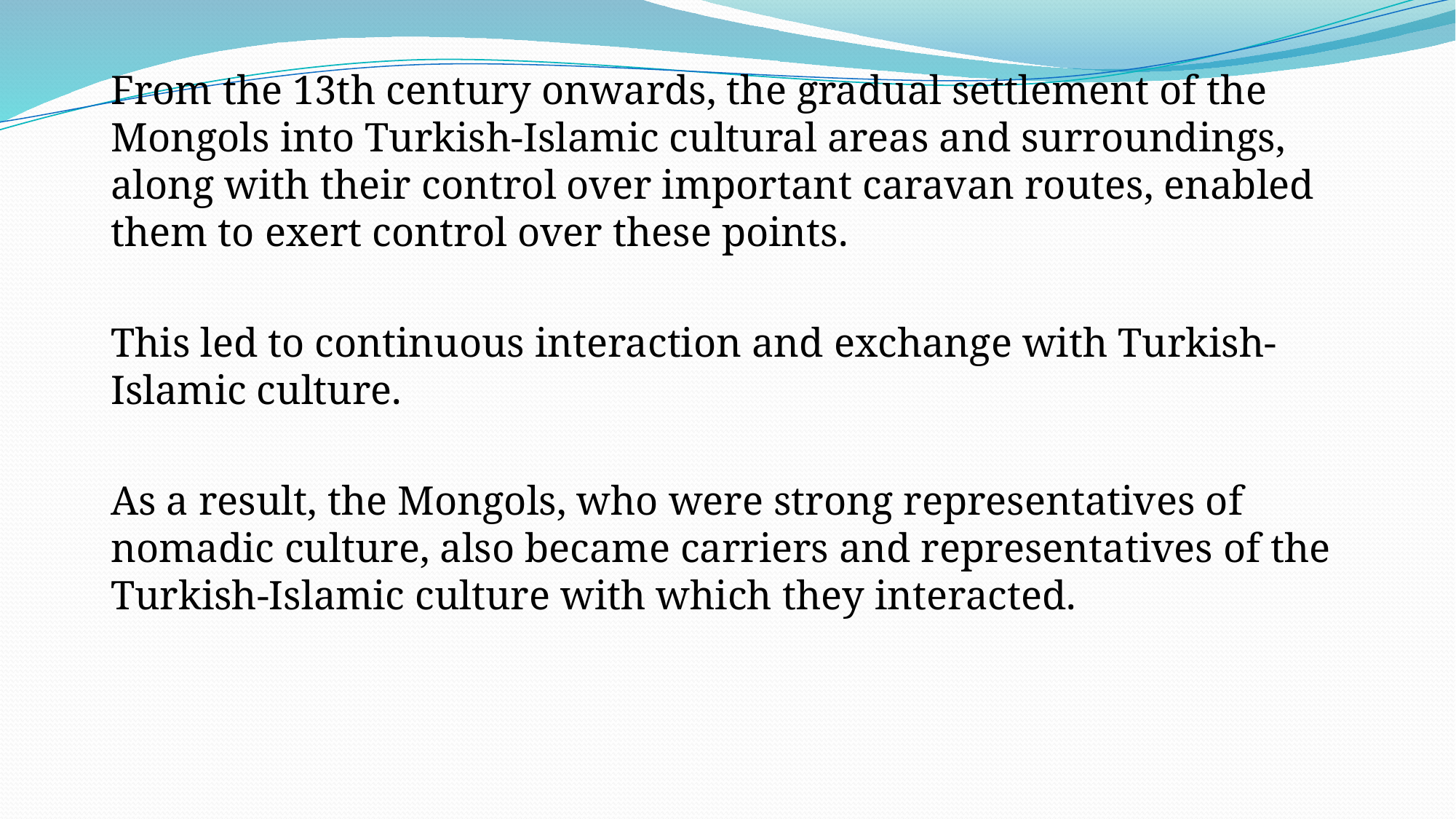

From the 13th century onwards, the gradual settlement of the Mongols into Turkish-Islamic cultural areas and surroundings, along with their control over important caravan routes, enabled them to exert control over these points.

This led to continuous interaction and exchange with Turkish-Islamic culture.

As a result, the Mongols, who were strong representatives of nomadic culture, also became carriers and representatives of the Turkish-Islamic culture with which they interacted.